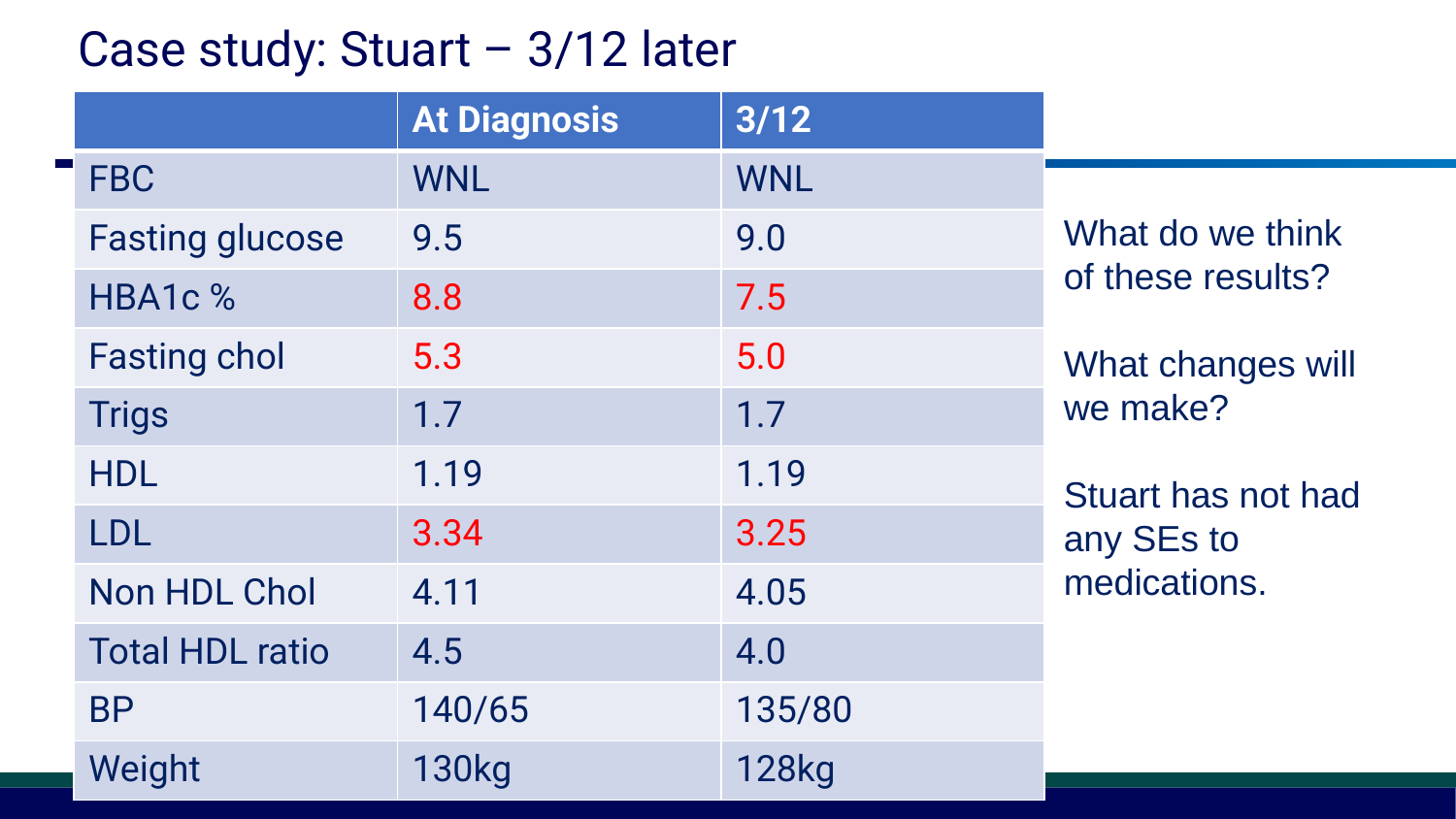

# Case study: Stuart – 3/12 later
|  | At Diagnosis | 3/12 |
| --- | --- | --- |
| FBC | WNL | WNL |
| Fasting glucose | 9.5 | 9.0 |
| HBA1c % | 8.8 | 7.5 |
| Fasting chol | 5.3 | 5.0 |
| Trigs | 1.7 | 1.7 |
| HDL | 1.19 | 1.19 |
| LDL | 3.34 | 3.25 |
| Non HDL Chol | 4.11 | 4.05 |
| Total HDL ratio | 4.5 | 4.0 |
| BP | 140/65 | 135/80 |
| Weight | 130kg | 128kg |

What do we think of these results?

What changes will we make?

Stuart has not had any SEs to medications.